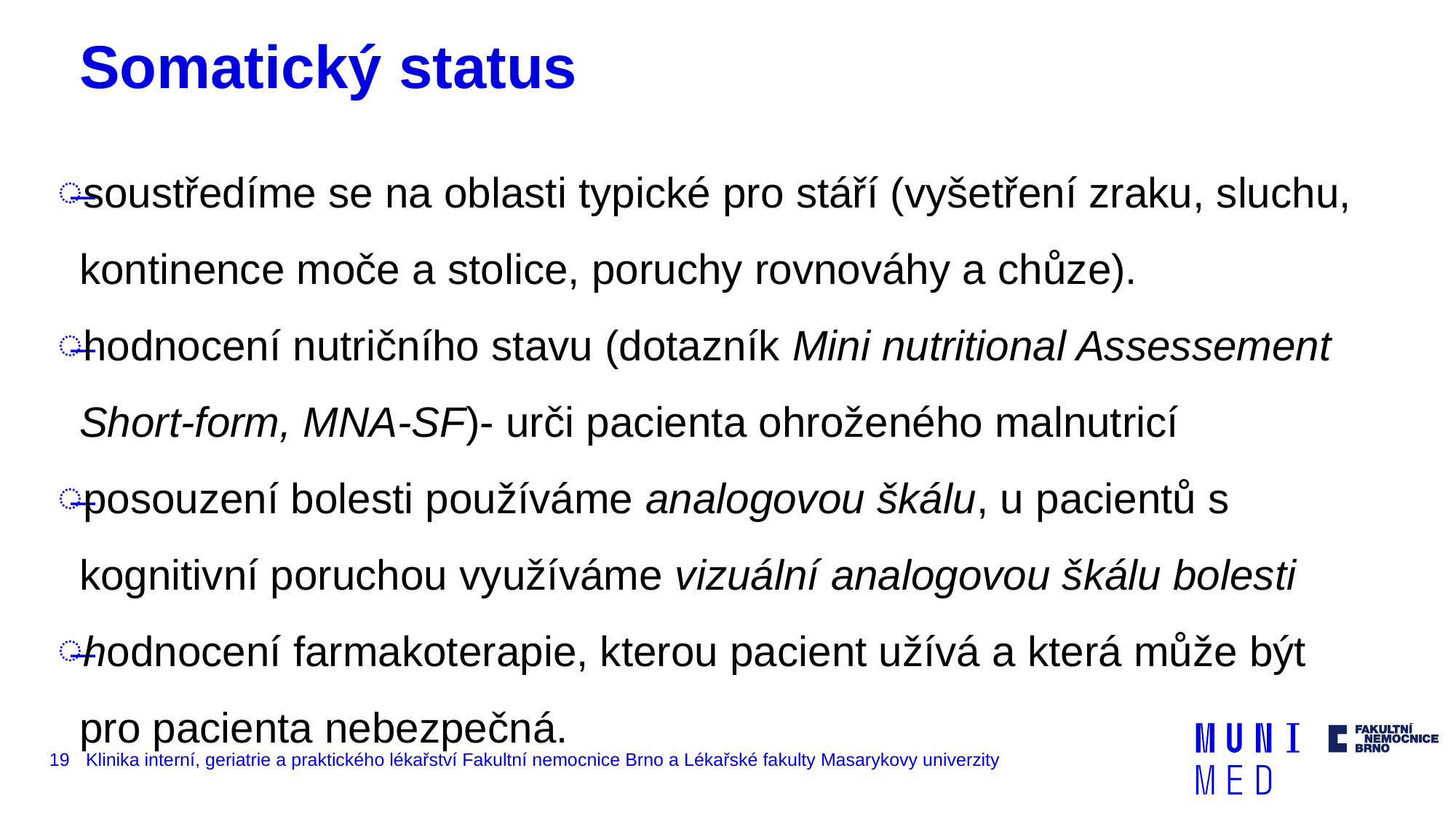

# Somatický status
soustředíme se na oblasti typické pro stáří (vyšetření zraku, sluchu, kontinence moče a stolice, poruchy rovnováhy a chůze).
hodnocení nutričního stavu (dotazník Mini nutritional Assessement Short-form, MNA-SF)- urči pacienta ohroženého malnutricí
posouzení bolesti používáme analogovou škálu, u pacientů s kognitivní poruchou využíváme vizuální analogovou škálu bolesti
hodnocení farmakoterapie, kterou pacient užívá a která může být pro pacienta nebezpečná.
19
Klinika interní, geriatrie a praktického lékařství Fakultní nemocnice Brno a Lékařské fakulty Masarykovy univerzity